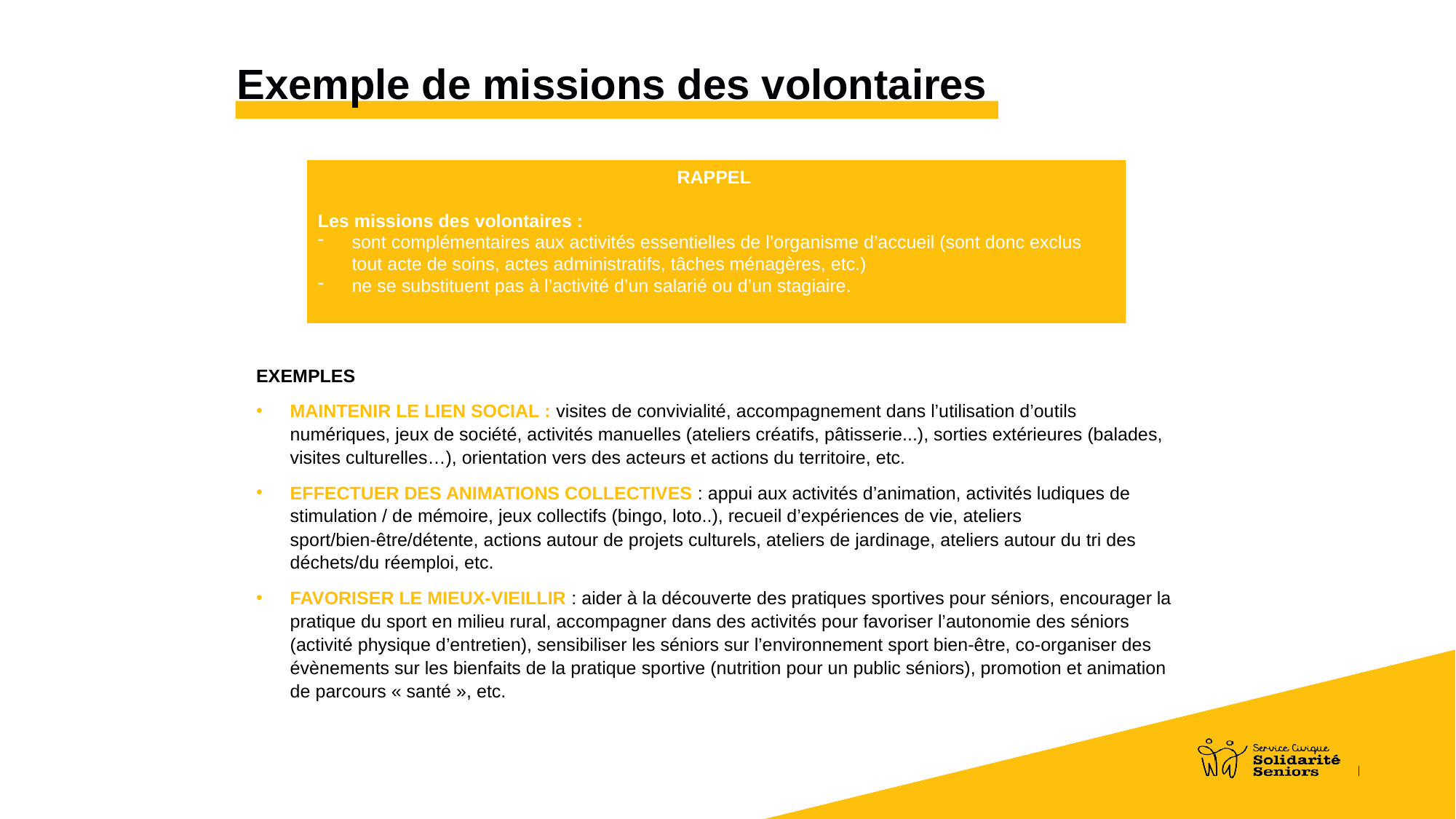

Exemple de missions des volontaires

RAPPEL

Les missions des volontaires :
sont complémentaires aux activités essentielles de l’organisme d’accueil (sont donc exclus tout acte de soins, actes administratifs, tâches ménagères, etc.)
ne se substituent pas à l’activité d’un salarié ou d’un stagiaire.

EXEMPLES
MAINTENIR LE LIEN SOCIAL : visites de convivialité, accompagnement dans l’utilisation d’outils numériques, jeux de société, activités manuelles (ateliers créatifs, pâtisserie...), sorties extérieures (balades, visites culturelles…), orientation vers des acteurs et actions du territoire, etc.
EFFECTUER DES ANIMATIONS COLLECTIVES : appui aux activités d’animation, activités ludiques de stimulation / de mémoire, jeux collectifs (bingo, loto..), recueil d’expériences de vie, ateliers sport/bien-être/détente, actions autour de projets culturels, ateliers de jardinage, ateliers autour du tri des déchets/du réemploi, etc.
FAVORISER LE MIEUX-VIEILLIR : aider à la découverte des pratiques sportives pour séniors, encourager la pratique du sport en milieu rural, accompagner dans des activités pour favoriser l’autonomie des séniors (activité physique d’entretien), sensibiliser les séniors sur l’environnement sport bien-être, co-organiser des évènements sur les bienfaits de la pratique sportive (nutrition pour un public séniors), promotion et animation de parcours « santé », etc.